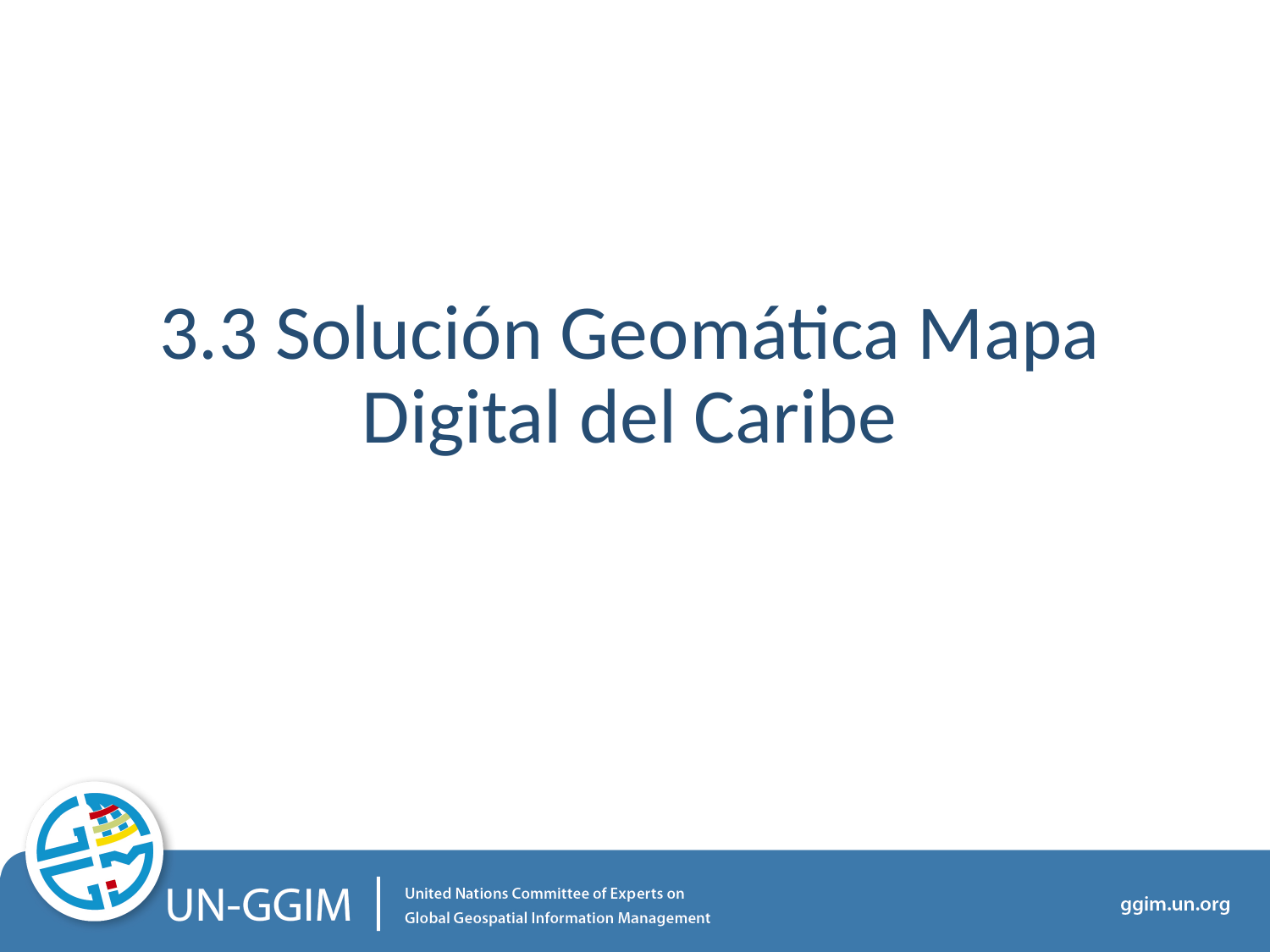

3.3 Solución Geomática Mapa Digital del Caribe